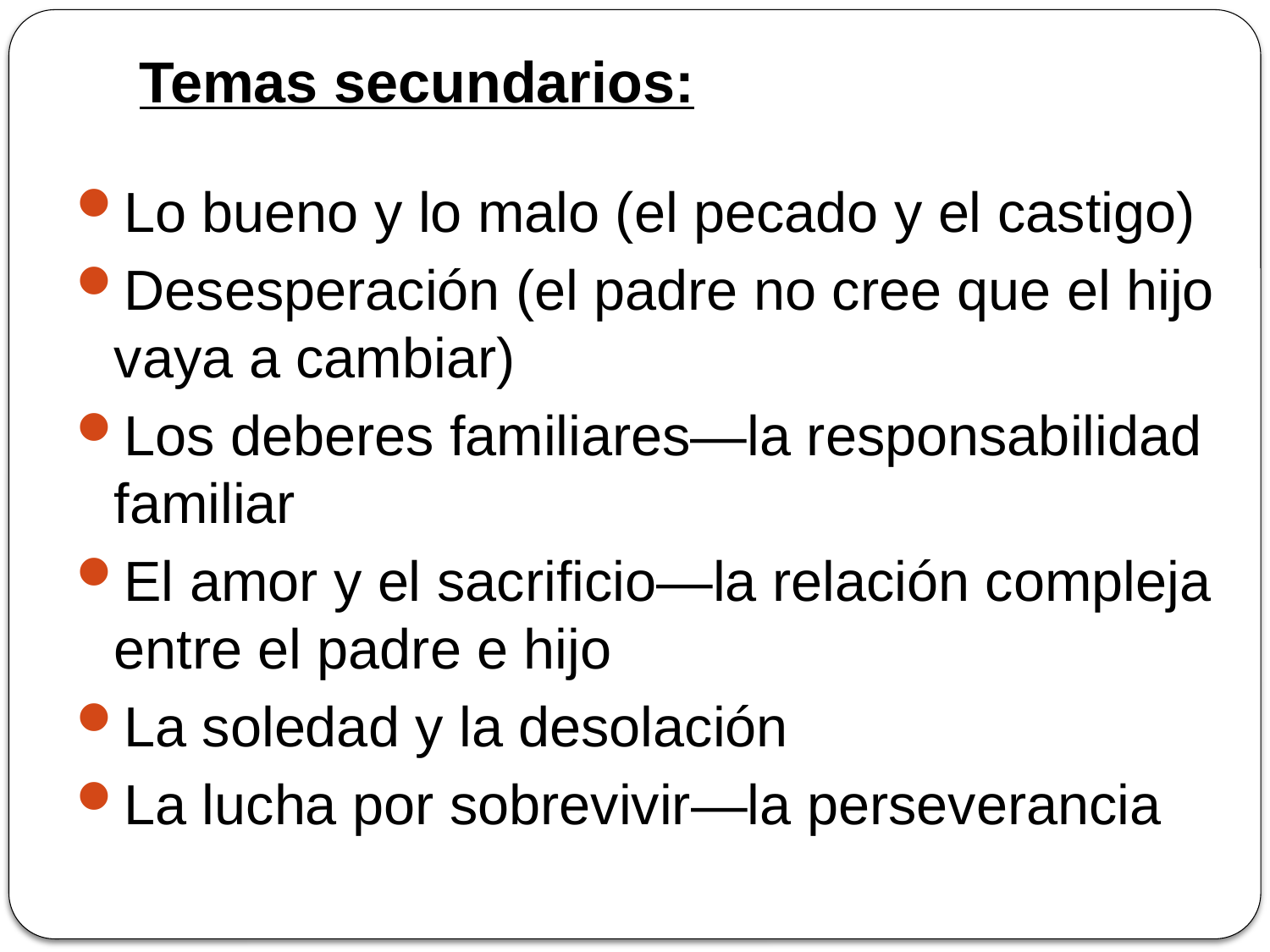

# Temas secundarios:
Lo bueno y lo malo (el pecado y el castigo)
Desesperación (el padre no cree que el hijo vaya a cambiar)
Los deberes familiares—la responsabilidad familiar
El amor y el sacrificio—la relación compleja entre el padre e hijo
La soledad y la desolación
La lucha por sobrevivir—la perseverancia